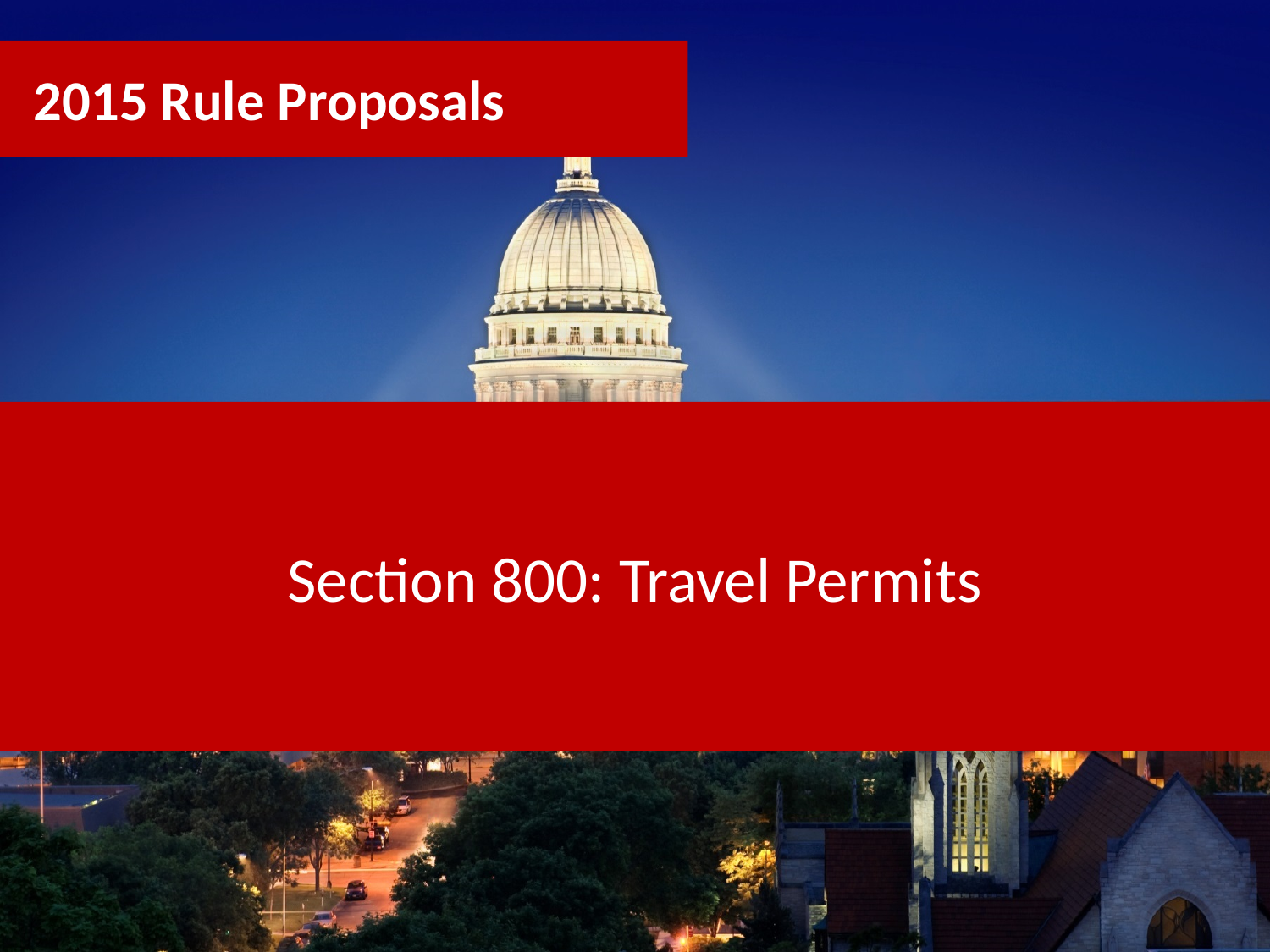

2015 Rule Proposals
Section 800: Travel Permits